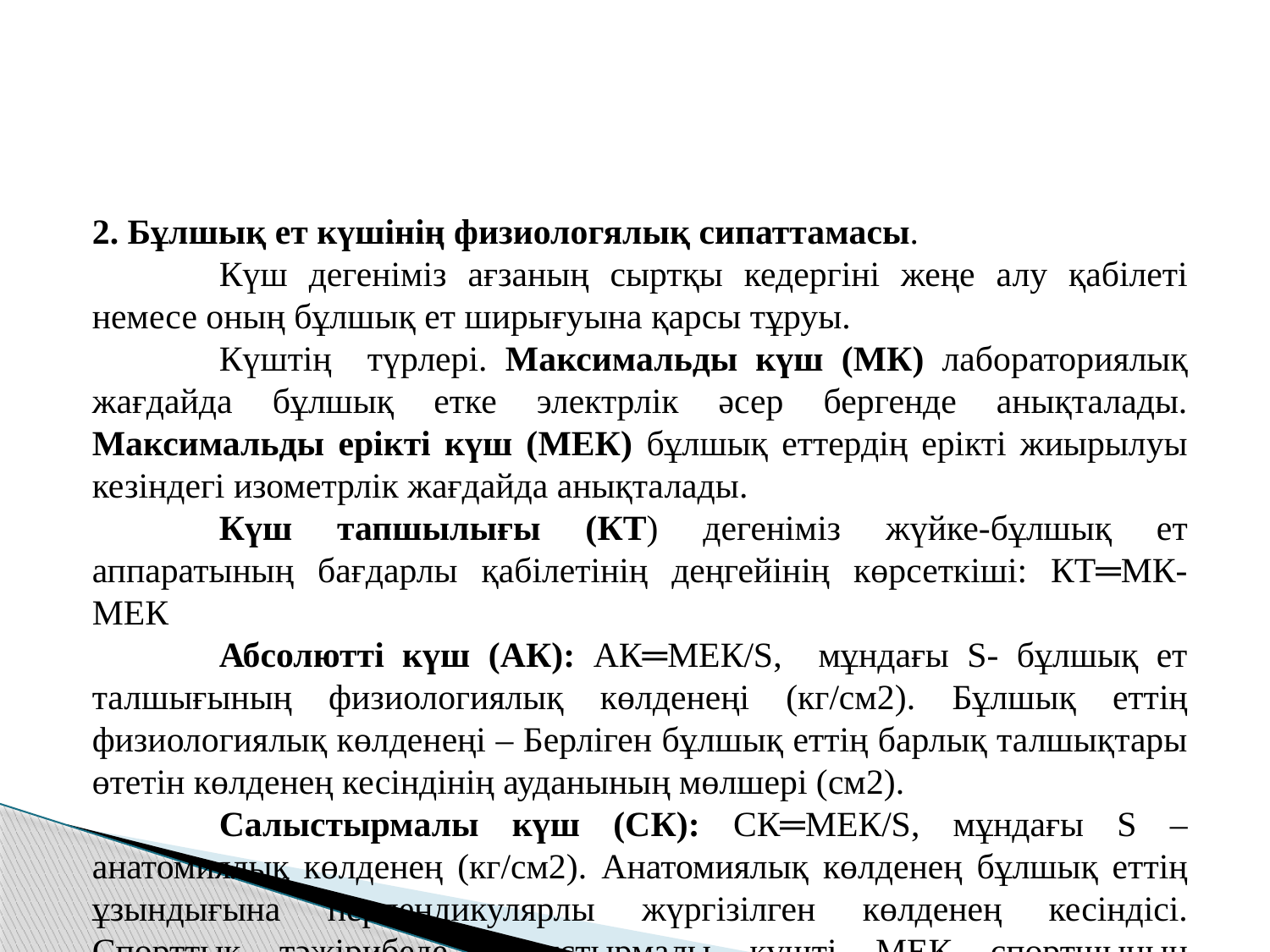

2. Бұлшық ет күшінің физиологялық сипаттамасы.
	Күш дегеніміз ағзаның сыртқы кедергіні жеңе алу қабілеті немесе оның бұлшық ет ширығуына қарсы тұруы.
	Күштің  түрлері. Максимальды күш (МК) лабораториялық жағдайда бұлшық етке электрлік әсер бергенде анықталады. Максимальды ерікті күш (МЕК) бұлшық еттердің ерікті жиырылуы кезіндегі изометрлік жағдайда анықталады.
	Күш тапшылығы (КТ) дегеніміз жүйке-бұлшық ет аппаратының бағдарлы қабілетінің деңгейінің көрсеткіші: КТ═МК-МЕК
	Абсолютті күш (АК): АК═МЕК/S,  мұндағы S- бұлшық ет талшығының физиологиялық көлденеңі (кг/см2). Бұлшық еттің физиологиялық көлденеңі – Берліген бұлшық еттің барлық талшықтары өтетін көлденең кесіндінің ауданының мөлшері (см2).
	Салыстырмалы күш (СК): СК═МЕК/S, мұндағы S – анатомиялық көлденең (кг/см2). Анатомиялық көлденең бұлшық еттің ұзындығына перпендикулярлы жүргізілген көлденең кесіндісі. Спорттық тәжірибеде салыстырмалы күшті МЕК спортшының саламағын қатысы ретінде анықталады.